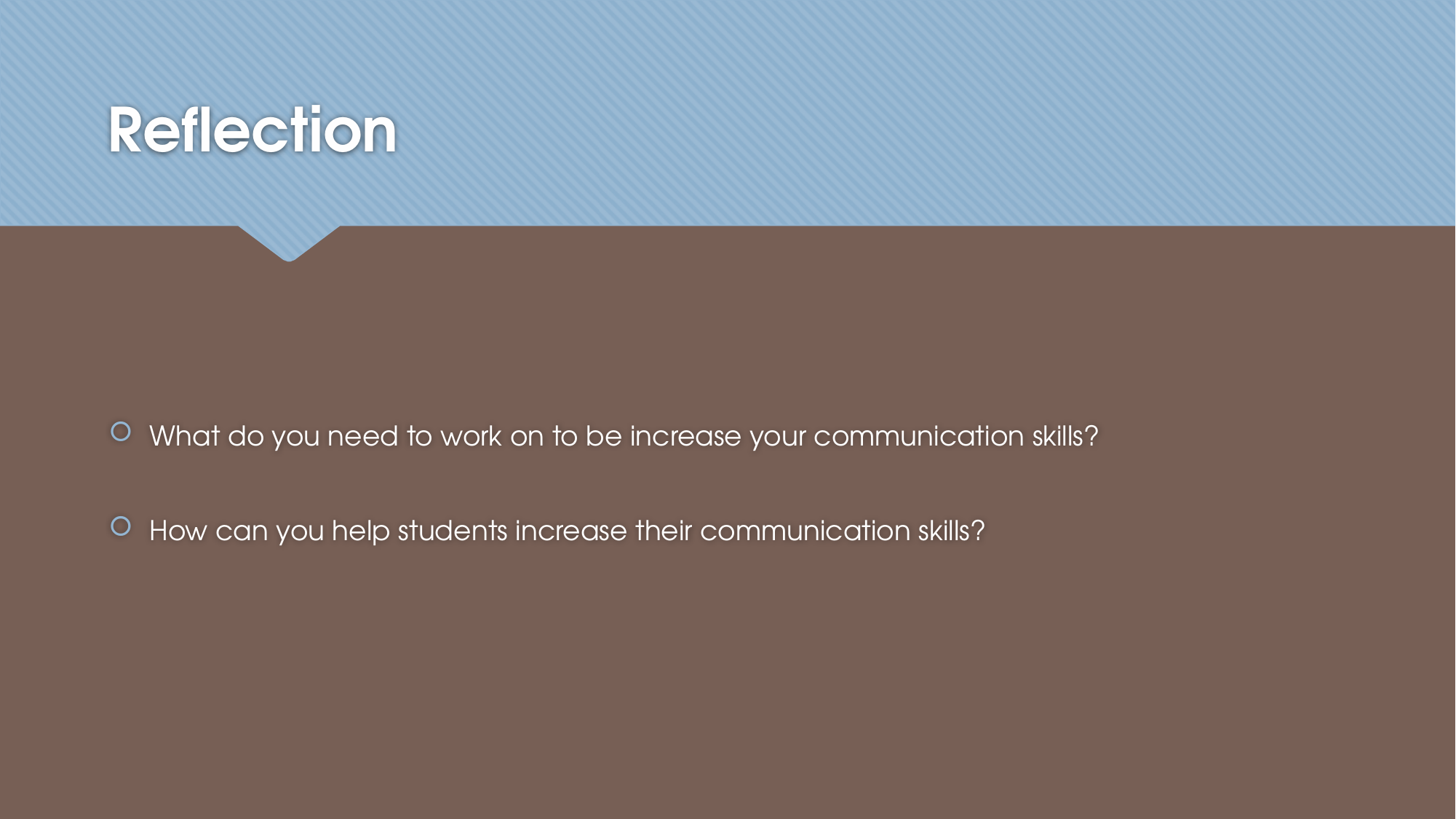

# Reflection
What do you need to work on to be increase your communication skills?

How can you help students increase their communication skills?